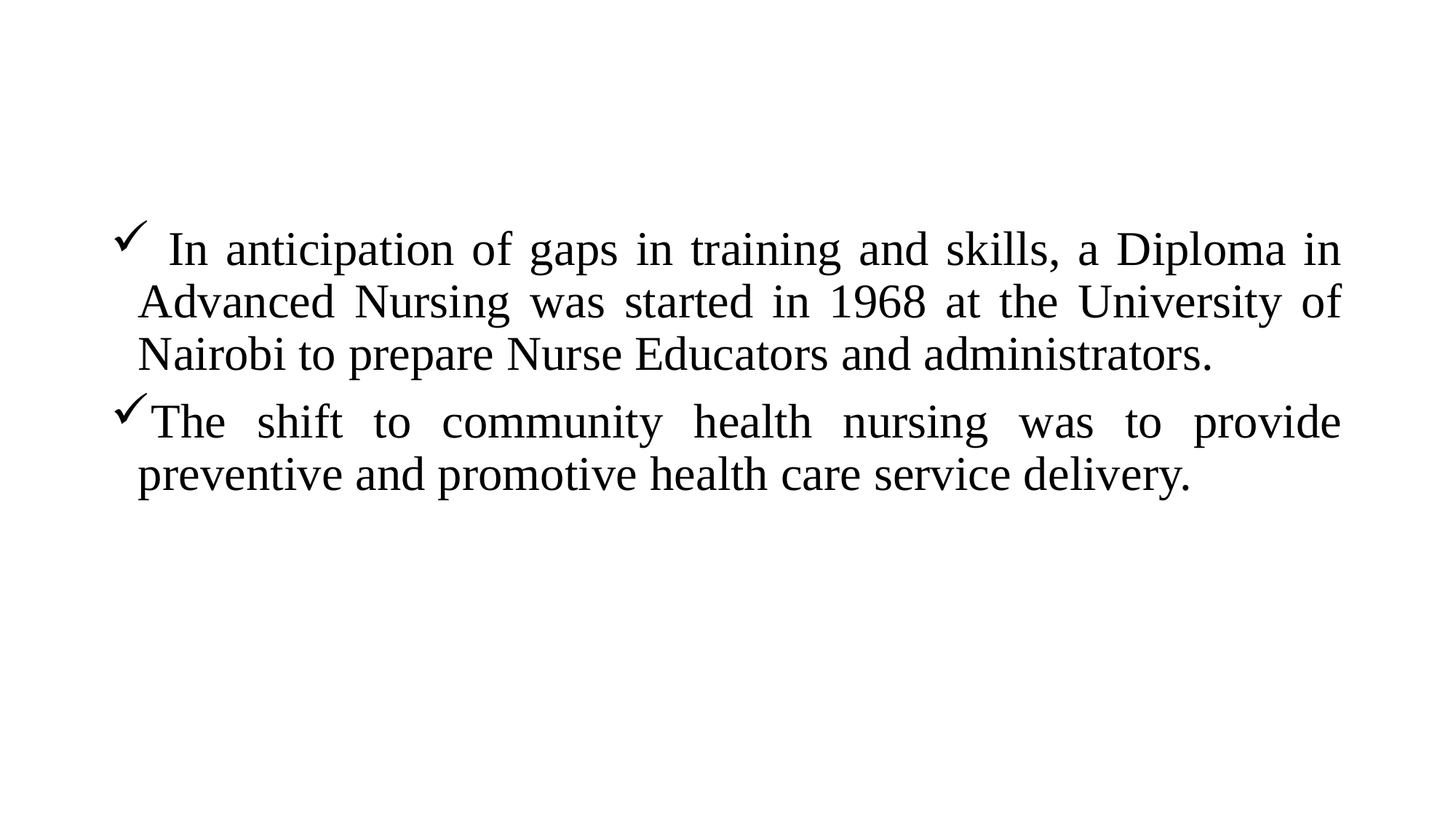

In anticipation of gaps in training and skills, a Diploma in Advanced Nursing was started in 1968 at the University of Nairobi to prepare Nurse Educators and administrators.
The shift to community health nursing was to provide preventive and promotive health care service delivery.